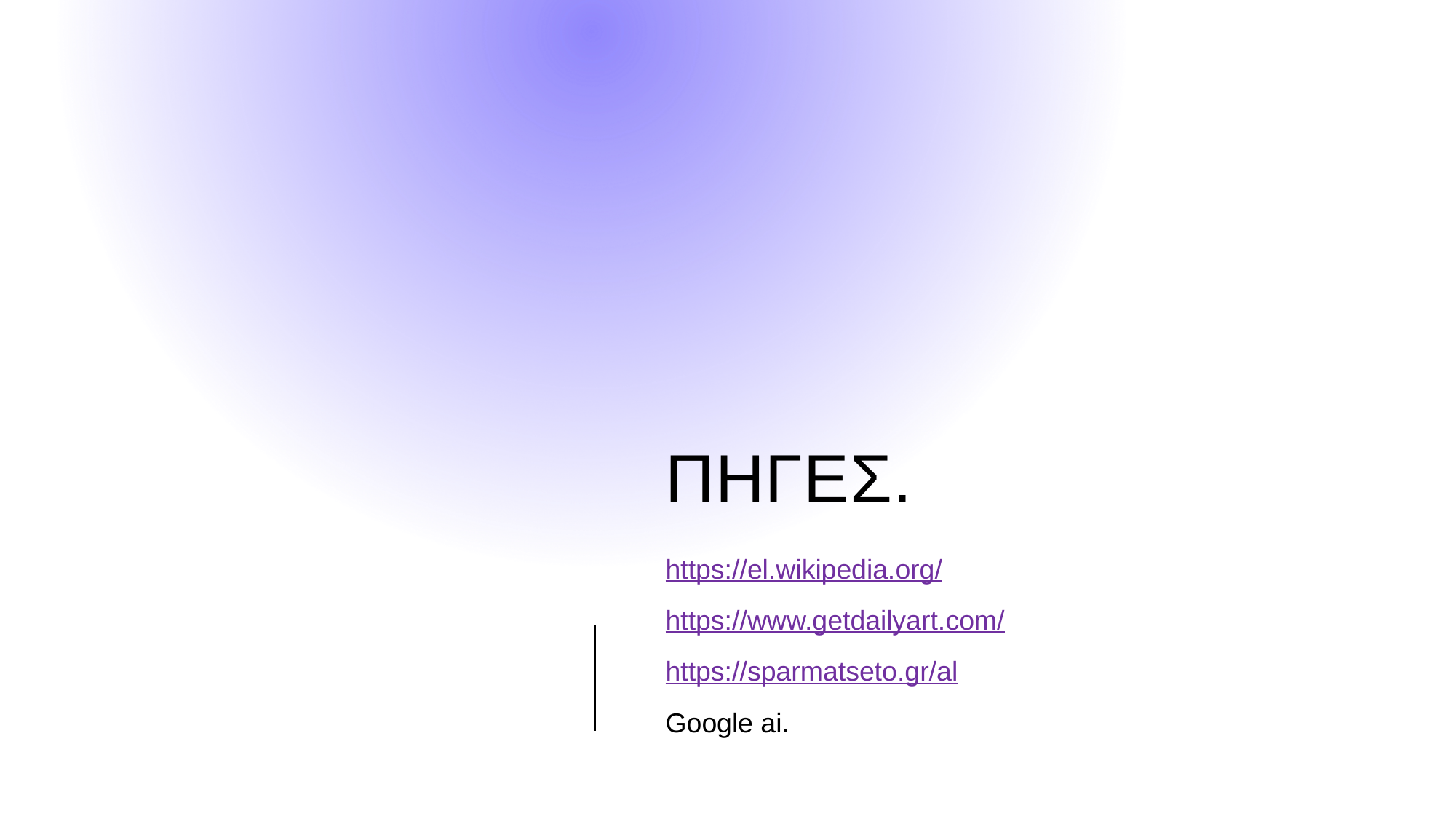

# Πηγεσ.
https://el.wikipedia.org/
https://www.getdailyart.com/
https://sparmatseto.gr/al
Google ai.